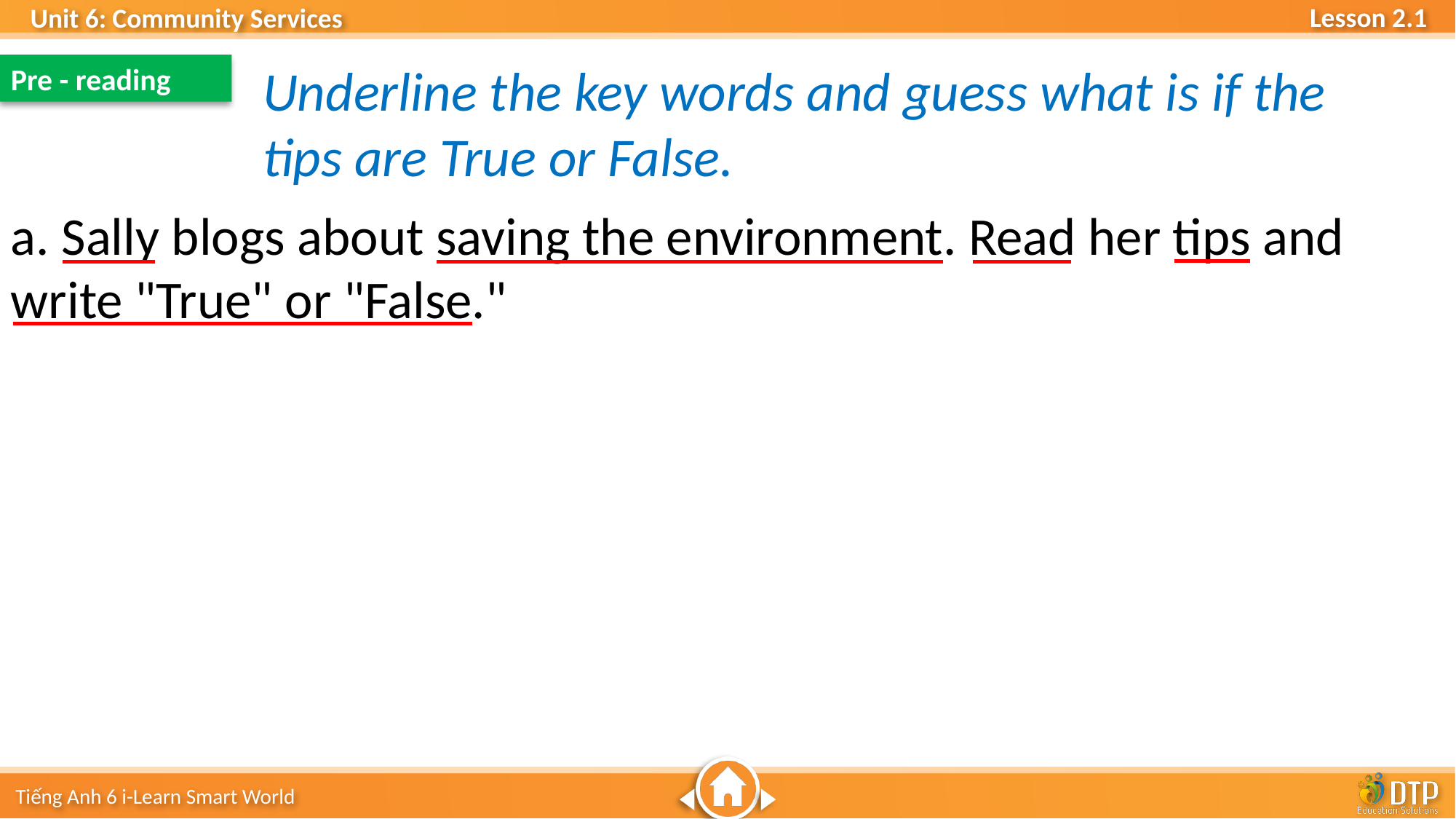

Underline the key words and guess what is if the tips are True or False.
Pre - reading
a. Sally blogs about saving the environment. Read her tips and write "True" or "False."